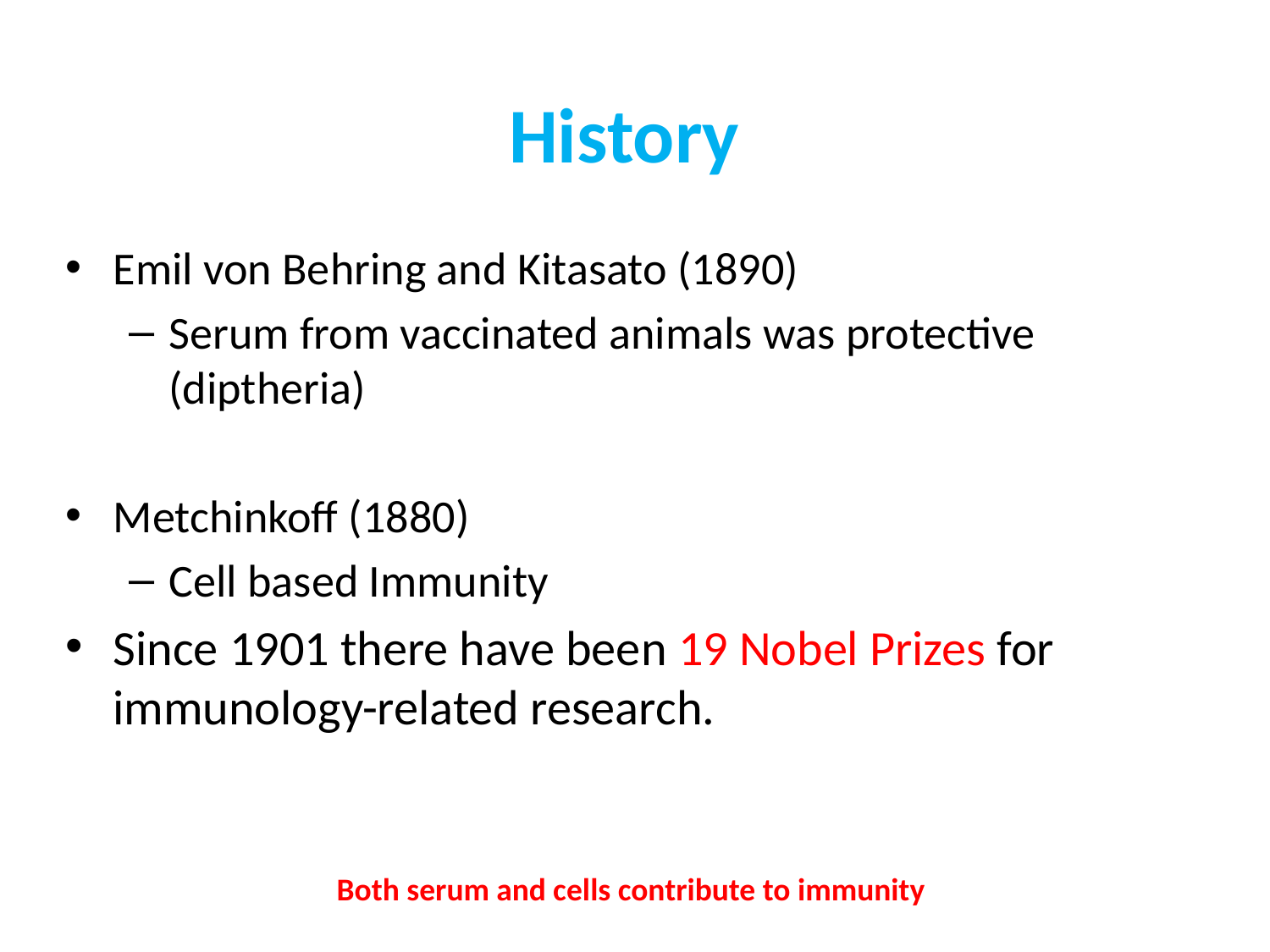

# History
Emil von Behring and Kitasato (1890)
Serum from vaccinated animals was protective (diptheria)

Metchinkoff (1880)
Cell based Immunity
Since 1901 there have been 19 Nobel Prizes for immunology-related research.

                       Both serum and cells contribute to immunity